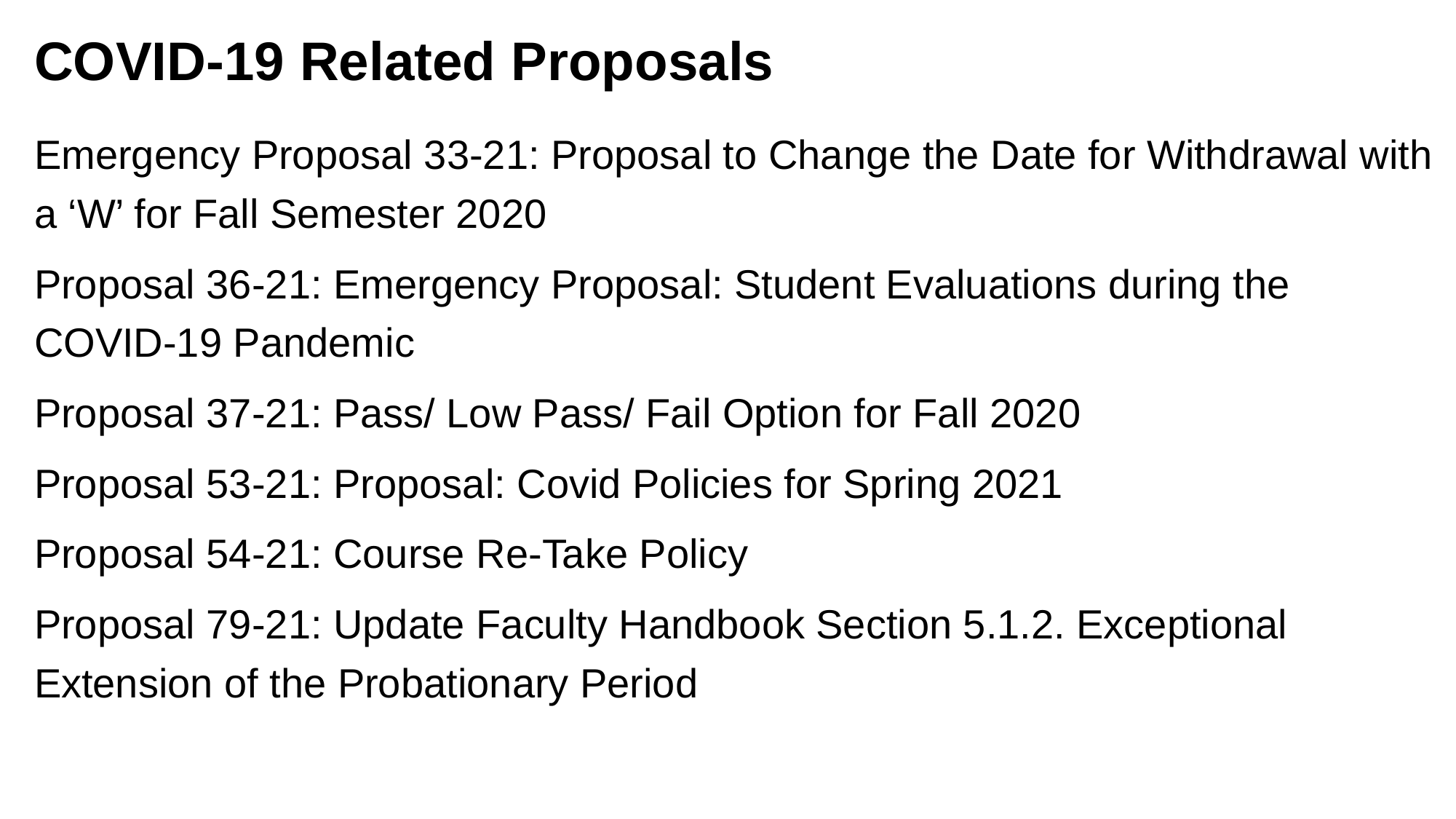

COVID-19 Related Proposals

Emergency Proposal 33-21: Proposal to Change the Date for Withdrawal with a ‘W’ for Fall Semester 2020
Proposal 36-21: Emergency Proposal: Student Evaluations during the COVID-19 Pandemic
Proposal 37-21: Pass/ Low Pass/ Fail Option for Fall 2020
Proposal 53-21: Proposal: Covid Policies for Spring 2021
Proposal 54-21: Course Re-Take Policy
Proposal 79-21: Update Faculty Handbook Section 5.1.2. Exceptional Extension of the Probationary Period